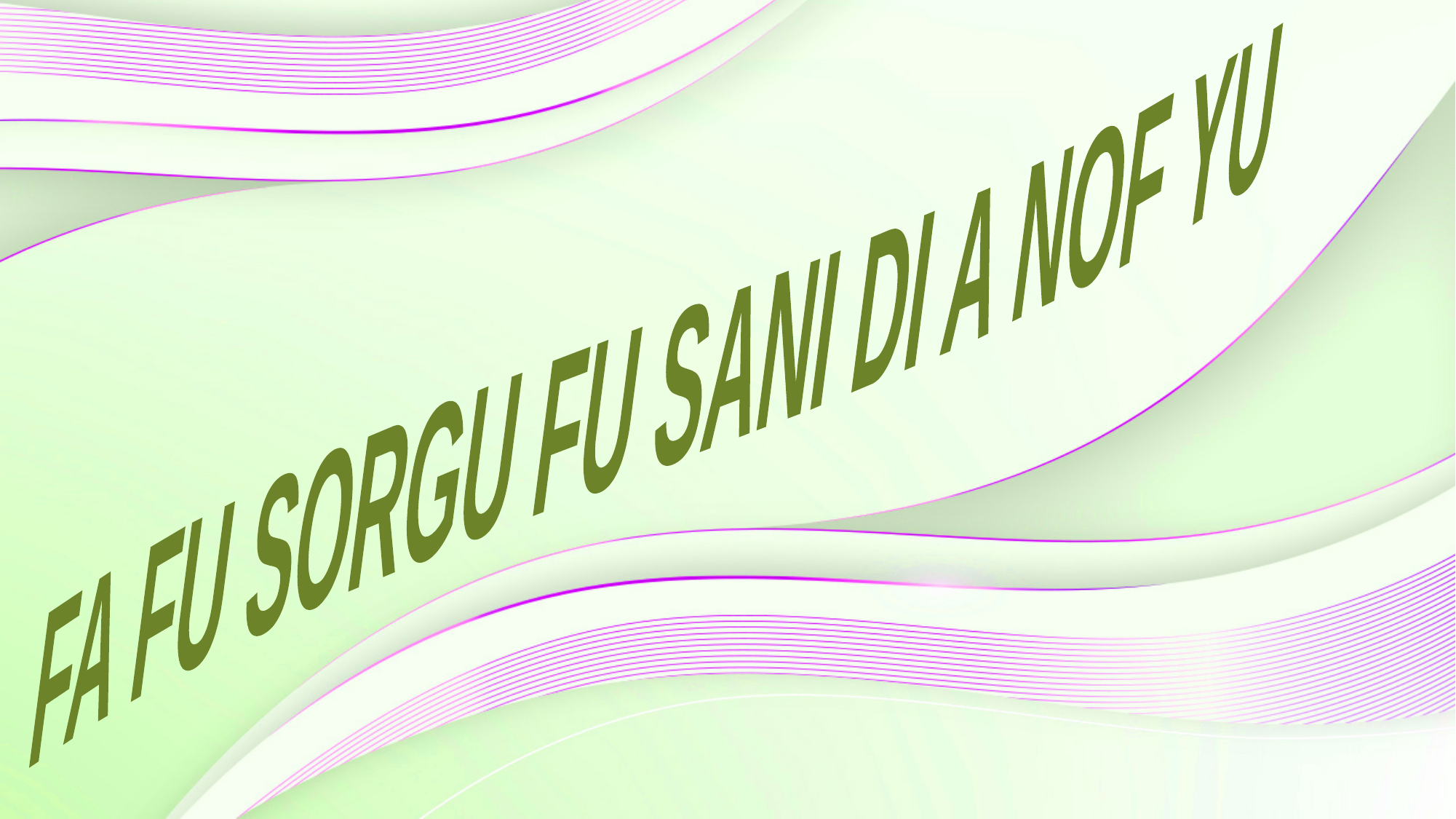

FA FU SORGU FU SANI DI A NOF YU